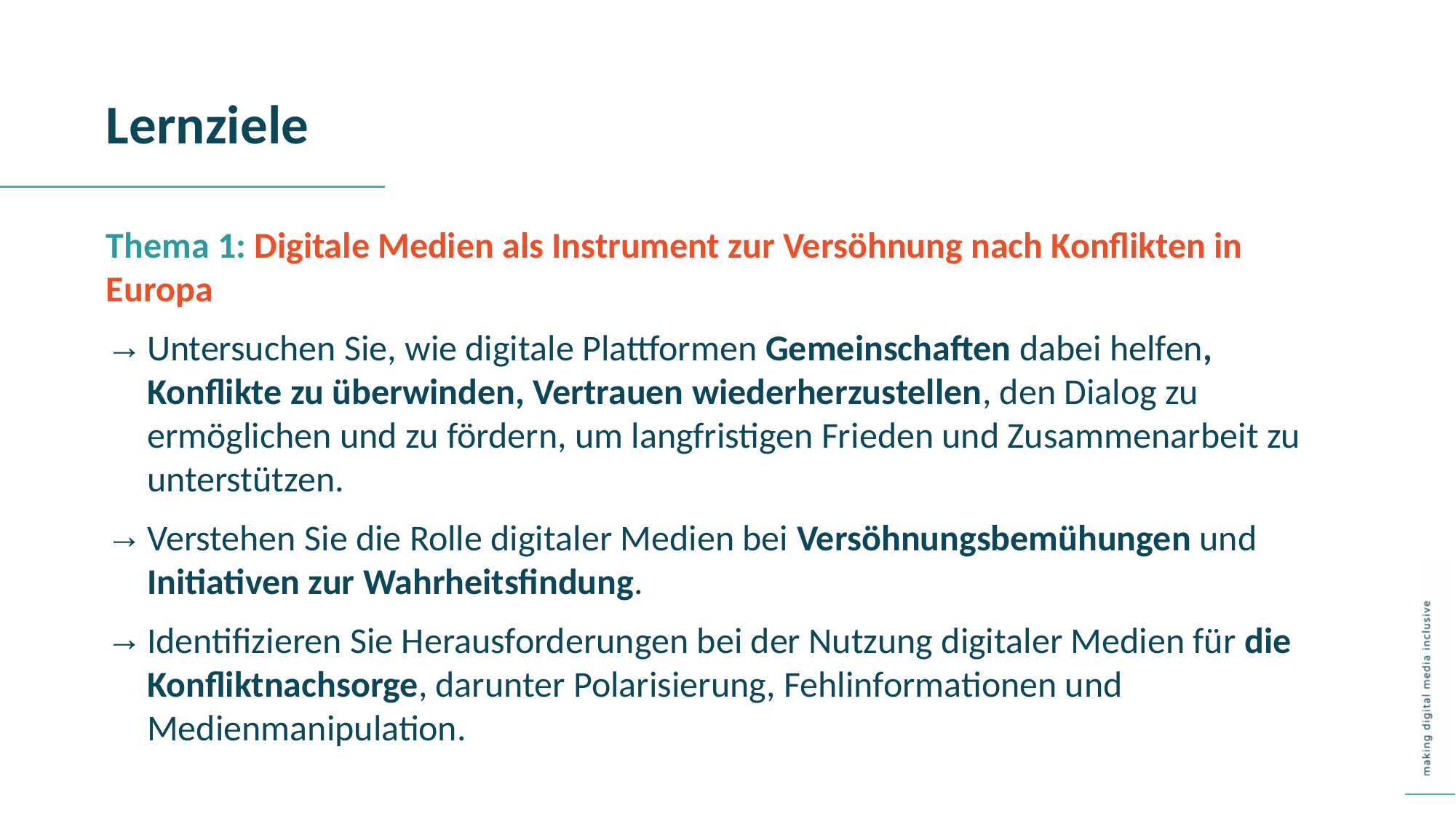

Lernziele
Thema 1: Digitale Medien als Instrument zur Versöhnung nach Konflikten in Europa
Untersuchen Sie, wie digitale Plattformen Gemeinschaften dabei helfen, Konflikte zu überwinden, Vertrauen wiederherzustellen, den Dialog zu ermöglichen und zu fördern, um langfristigen Frieden und Zusammenarbeit zu unterstützen.
Verstehen Sie die Rolle digitaler Medien bei Versöhnungsbemühungen und Initiativen zur Wahrheitsfindung.
Identifizieren Sie Herausforderungen bei der Nutzung digitaler Medien für die Konfliktnachsorge, darunter Polarisierung, Fehlinformationen und Medienmanipulation.